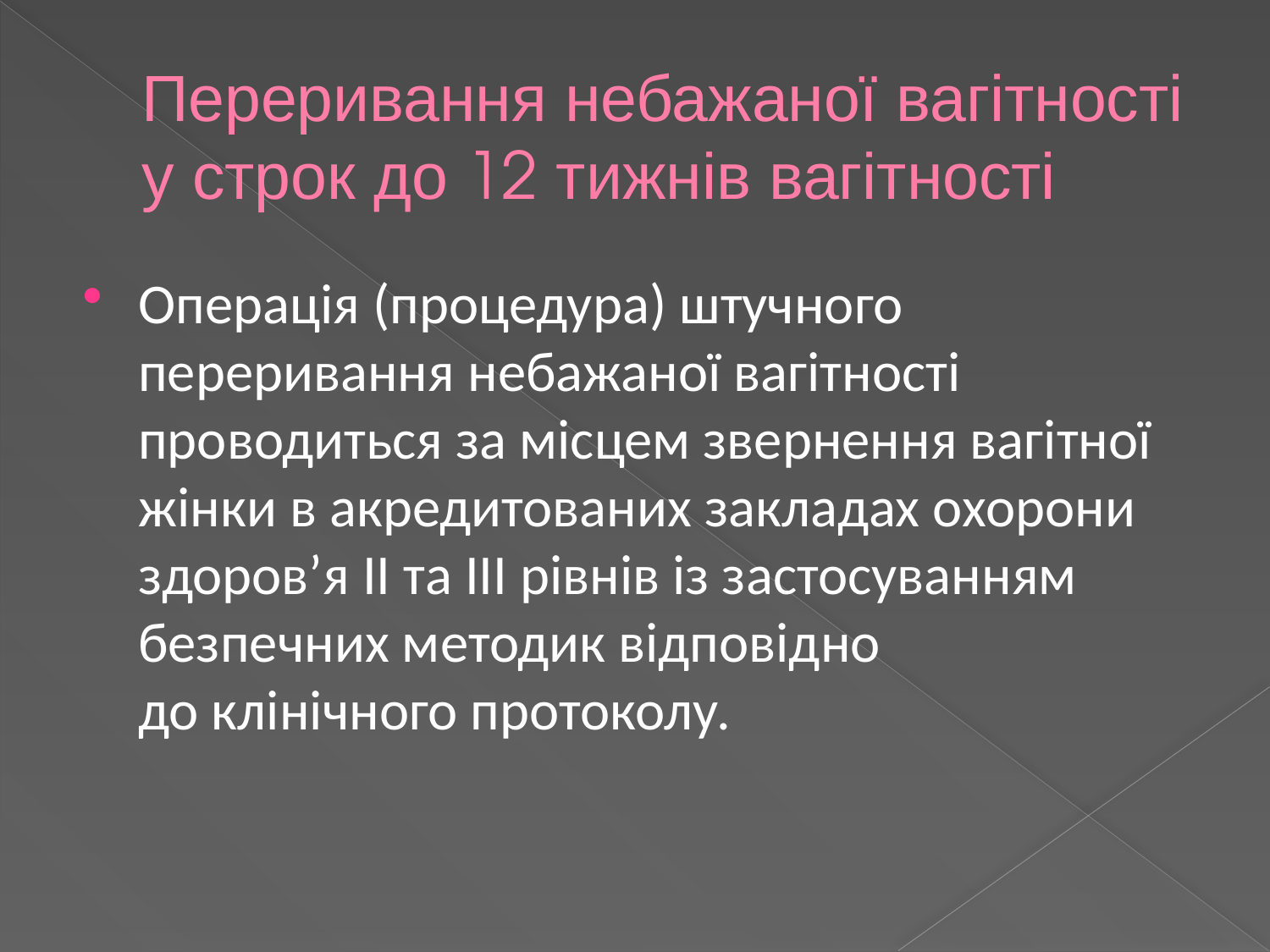

# Переривання небажаної вагітності у строк до 12 тижнів вагітності
Операція (процедура) штучного переривання небажаної вагітності проводиться за місцем звернення вагітної жінки в акредитованих закладах охорони здоров’я ІІ та ІІІ рівнів із застосуванням безпечних методик відповідно до клінічного протоколу.